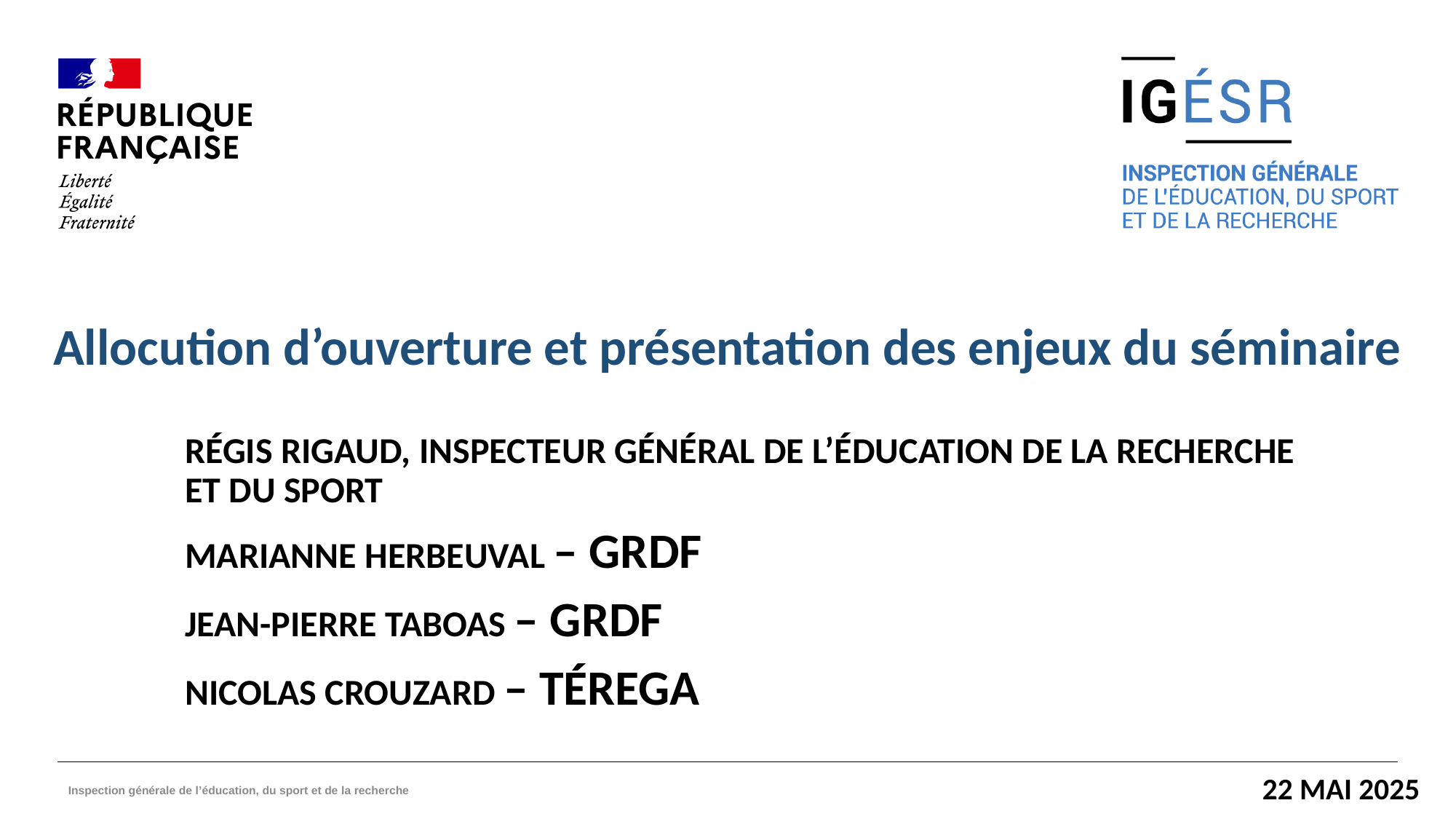

#

Allocution d’ouverture et présentation des enjeux du séminaire
Régis Rigaud, inspecteur général de l’éducation de la recherche et du sport
Marianne Herbeuval – GRDF
Jean-Pierre Taboas – GRDF
Nicolas Crouzard – TÉREGA

Inspection générale de l’éducation, du sport et de la recherche
22 mai 2025